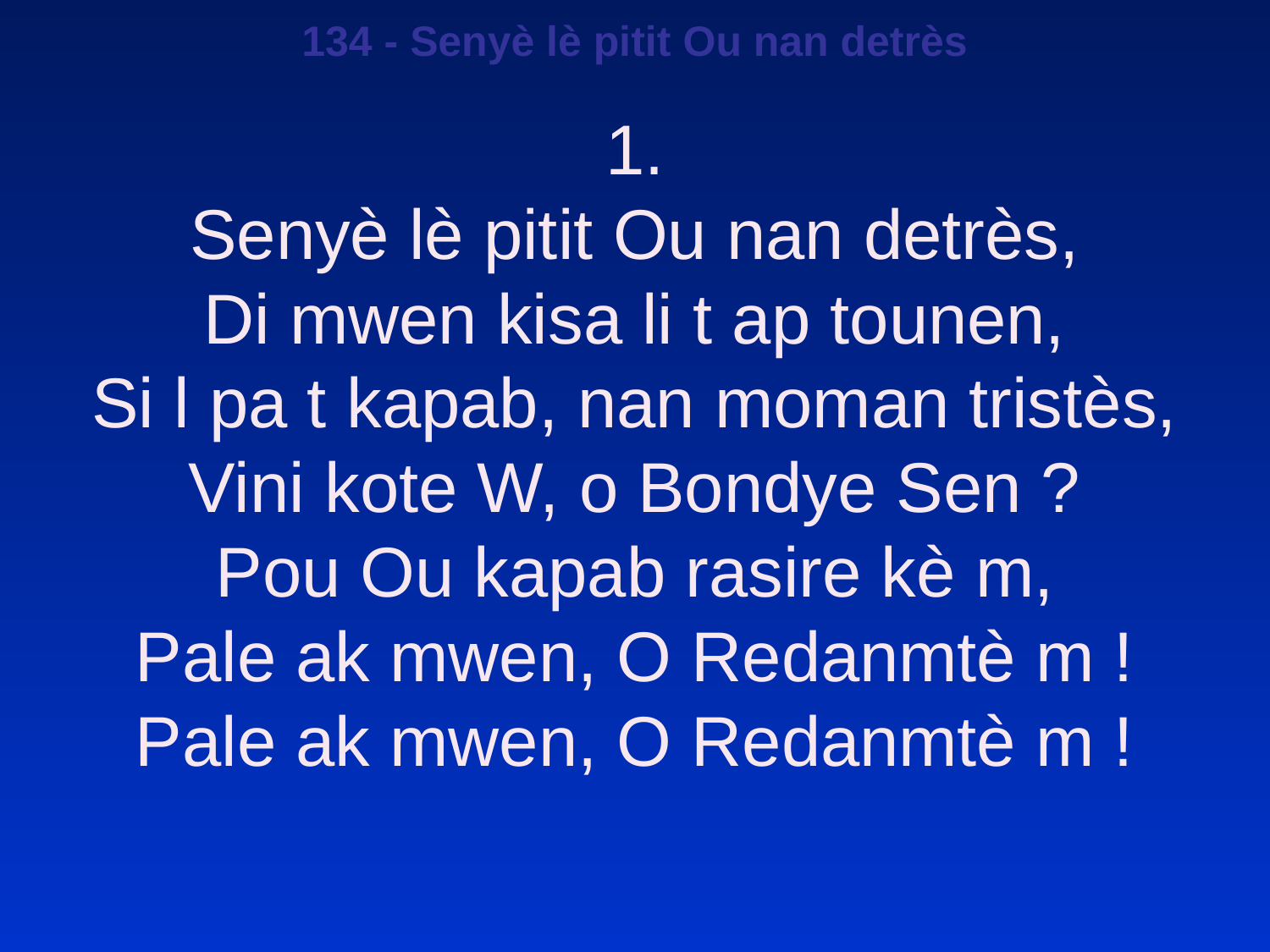

134 - Senyè lè pitit Ou nan detrès
1.
Senyè lè pitit Ou nan detrès,
Di mwen kisa li t ap tounen,
Si l pa t kapab, nan moman tristès,
Vini kote W, o Bondye Sen ?
Pou Ou kapab rasire kè m,
Pale ak mwen, O Redanmtè m !
Pale ak mwen, O Redanmtè m !